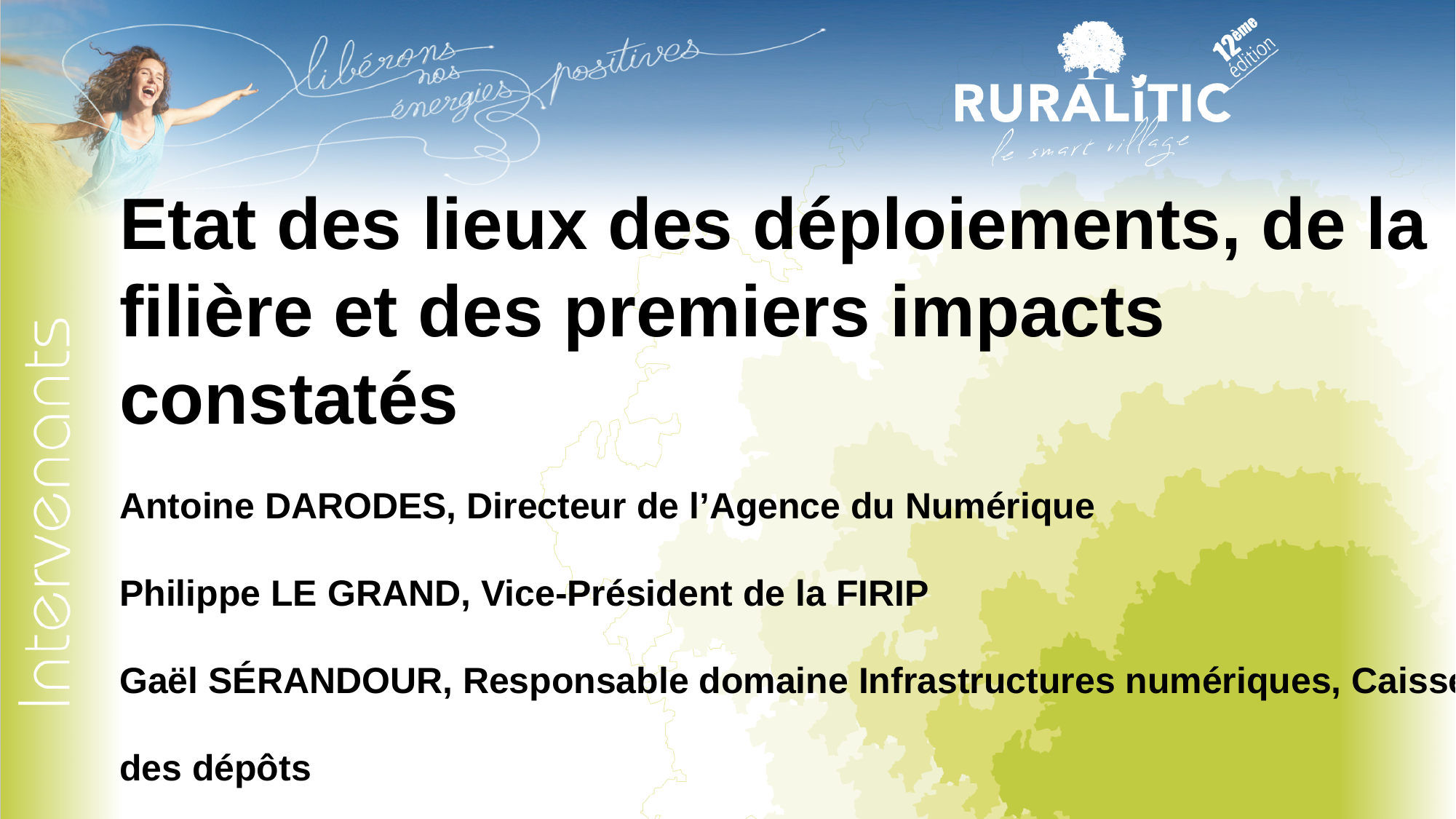

Etat des lieux des déploiements, de la filière et des premiers impacts constatés
Antoine DARODES, Directeur de l’Agence du Numérique
Philippe LE GRAND, Vice-Président de la FIRIP
Gaël SÉRANDOUR, Responsable domaine Infrastructures numériques, Caisse des dépôts
Michel COMBOT, Directeur général de la Fédération Française des Telecom
Pierre-Jean BENGHOZI, Membre du Collège de l’ARCEP